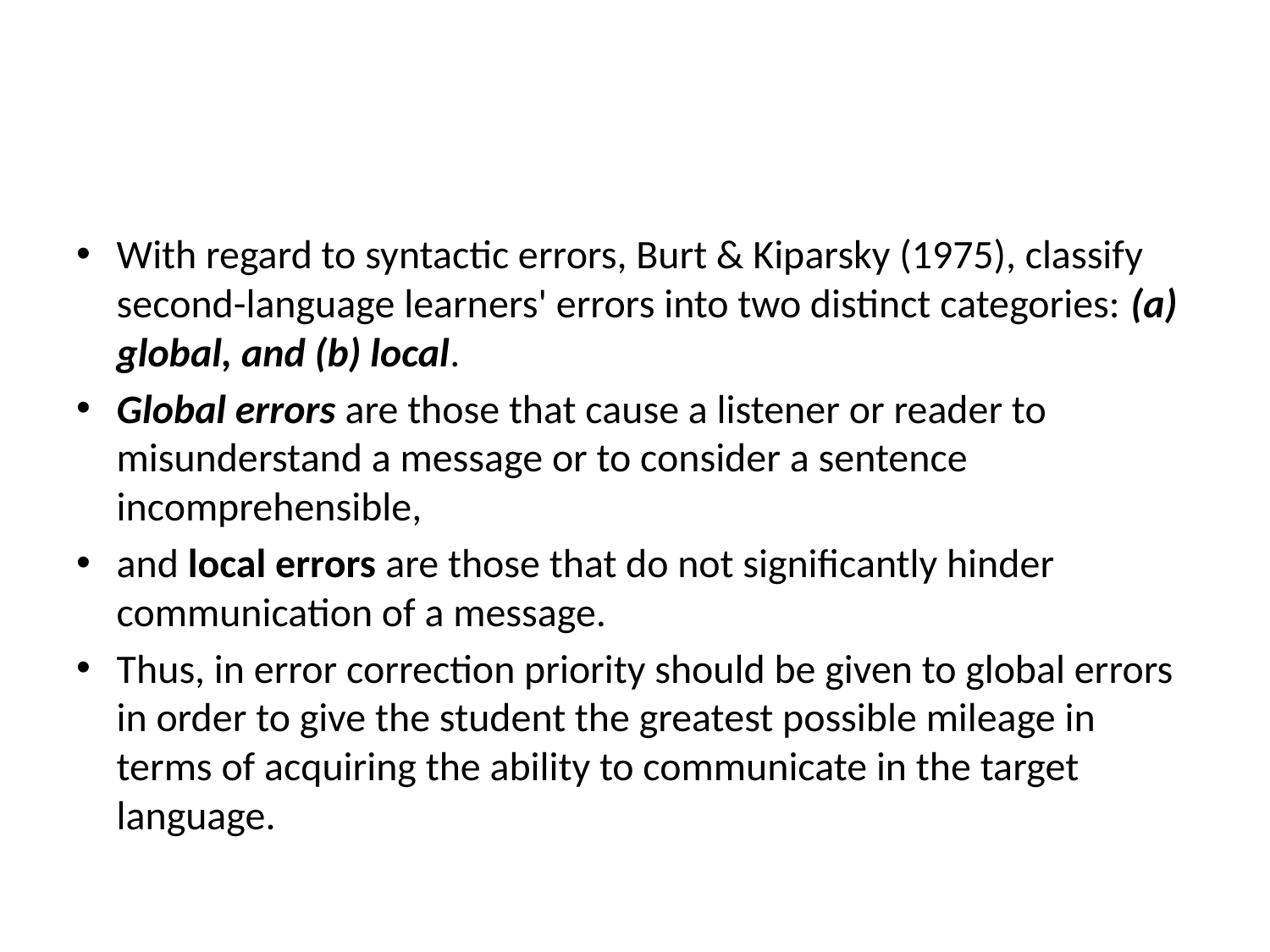

#
With regard to syntactic errors, Burt & Kiparsky (1975), classify second-language learners' errors into two distinct categories: (a) global, and (b) local.
Global errors are those that cause a listener or reader to misunderstand a message or to consider a sentence incomprehensible,
and local errors are those that do not significantly hinder communication of a message.
Thus, in error correction priority should be given to global errors in order to give the student the greatest possible mileage in terms of acquiring the ability to communicate in the target language.